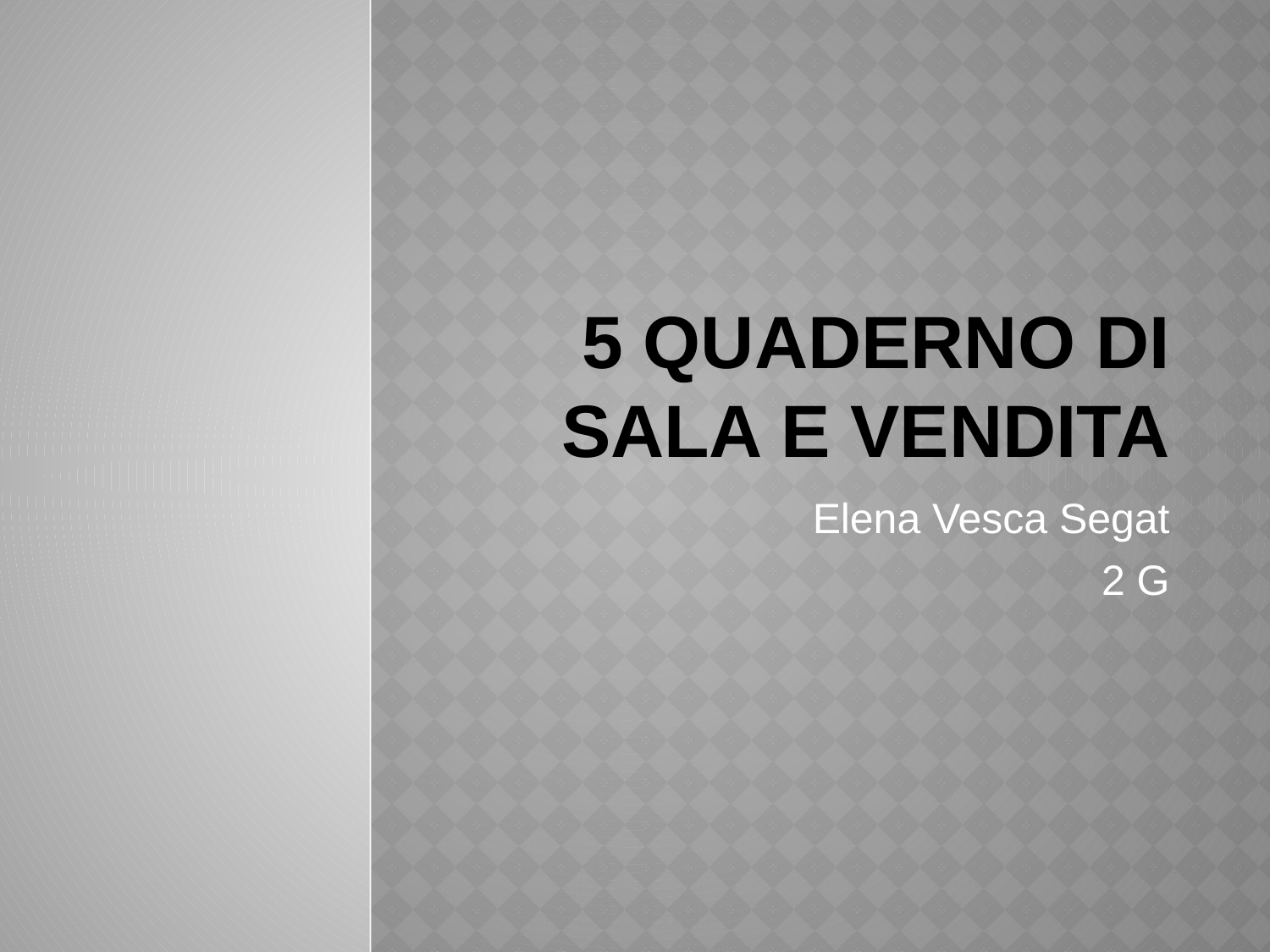

# 5 quaderno di sala e vendita
Elena Vesca Segat
2 G